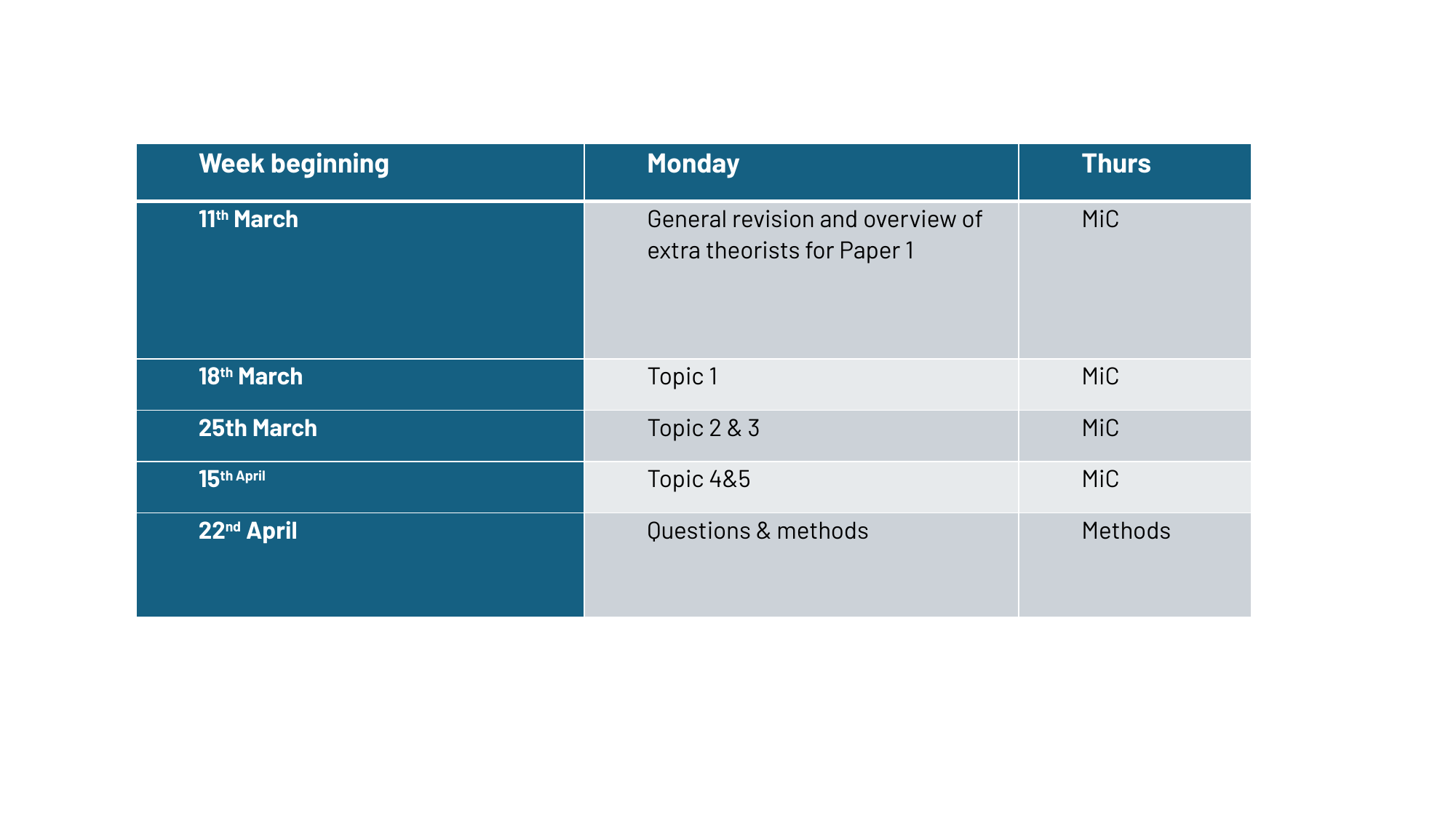

#
| Week beginning | Monday | Thurs |
| --- | --- | --- |
| 11th March | General revision and overview of extra theorists for Paper 1 | MiC |
| 18th March | Topic 1 | MiC |
| 25th March | Topic 2 & 3 | MiC |
| 15th April | Topic 4&5 | MiC |
| 22nd April | Questions & methods | Methods |